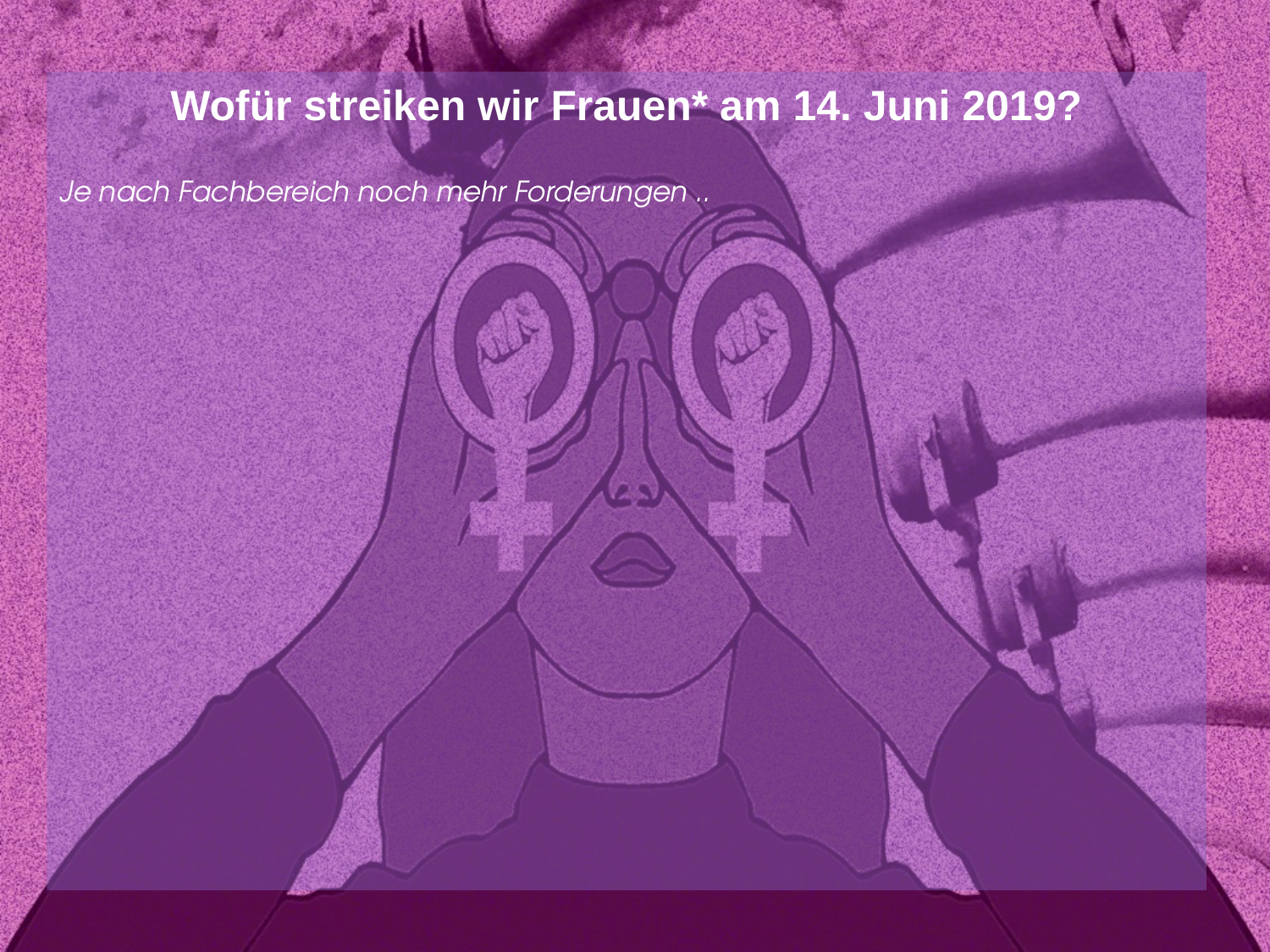

Wofür streiken wir Frauen* am 14. Juni 2019?

Je nach Fachbereich noch mehr Forderungen ..